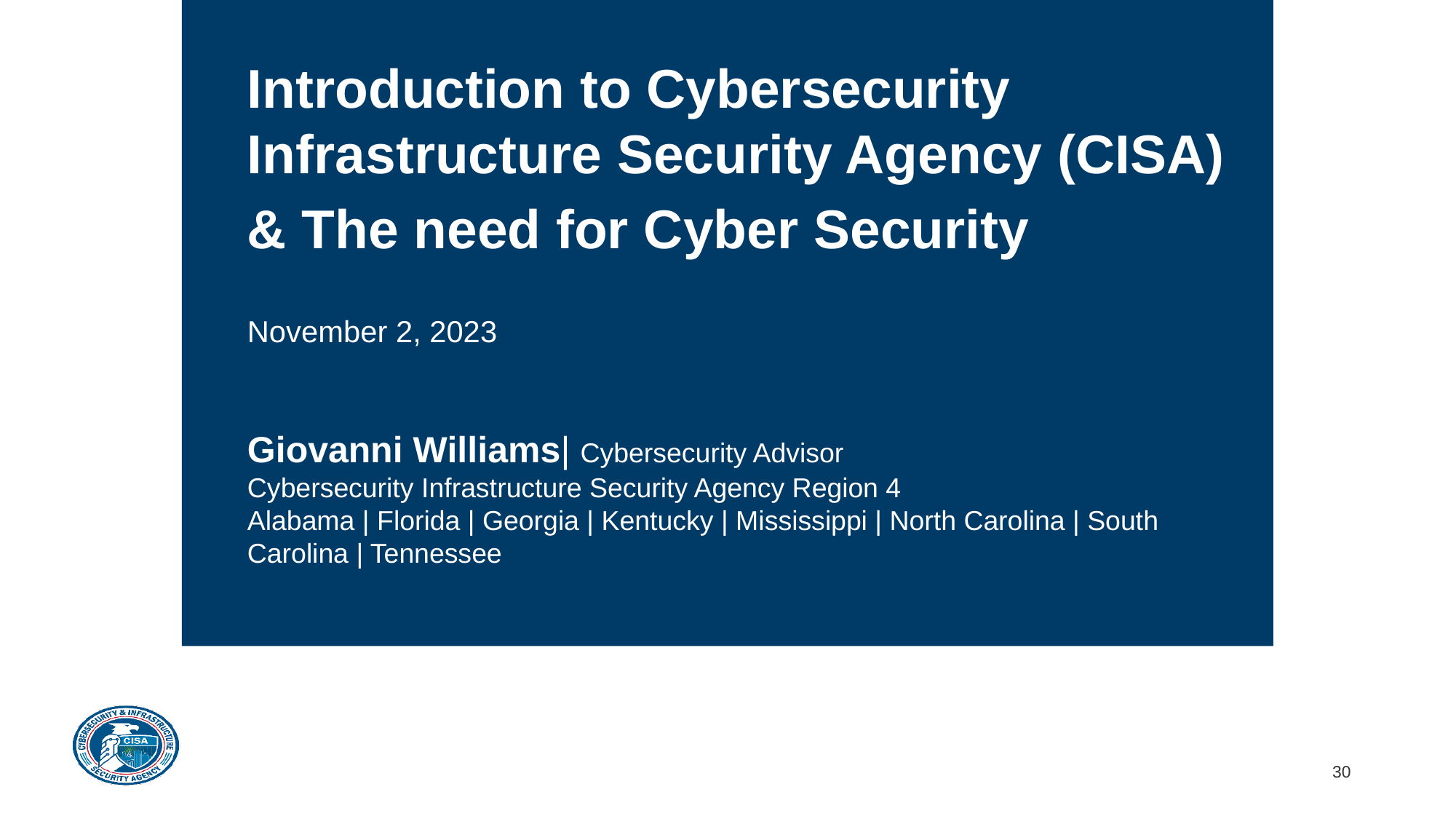

#
Introduction to Cybersecurity Infrastructure Security Agency (CISA)
& The need for Cyber Security
November 2, 2023

Giovanni Williams| Cybersecurity Advisor
Cybersecurity Infrastructure Security Agency Region 4
Alabama | Florida | Georgia | Kentucky | Mississippi | North Carolina | South Carolina | Tennessee